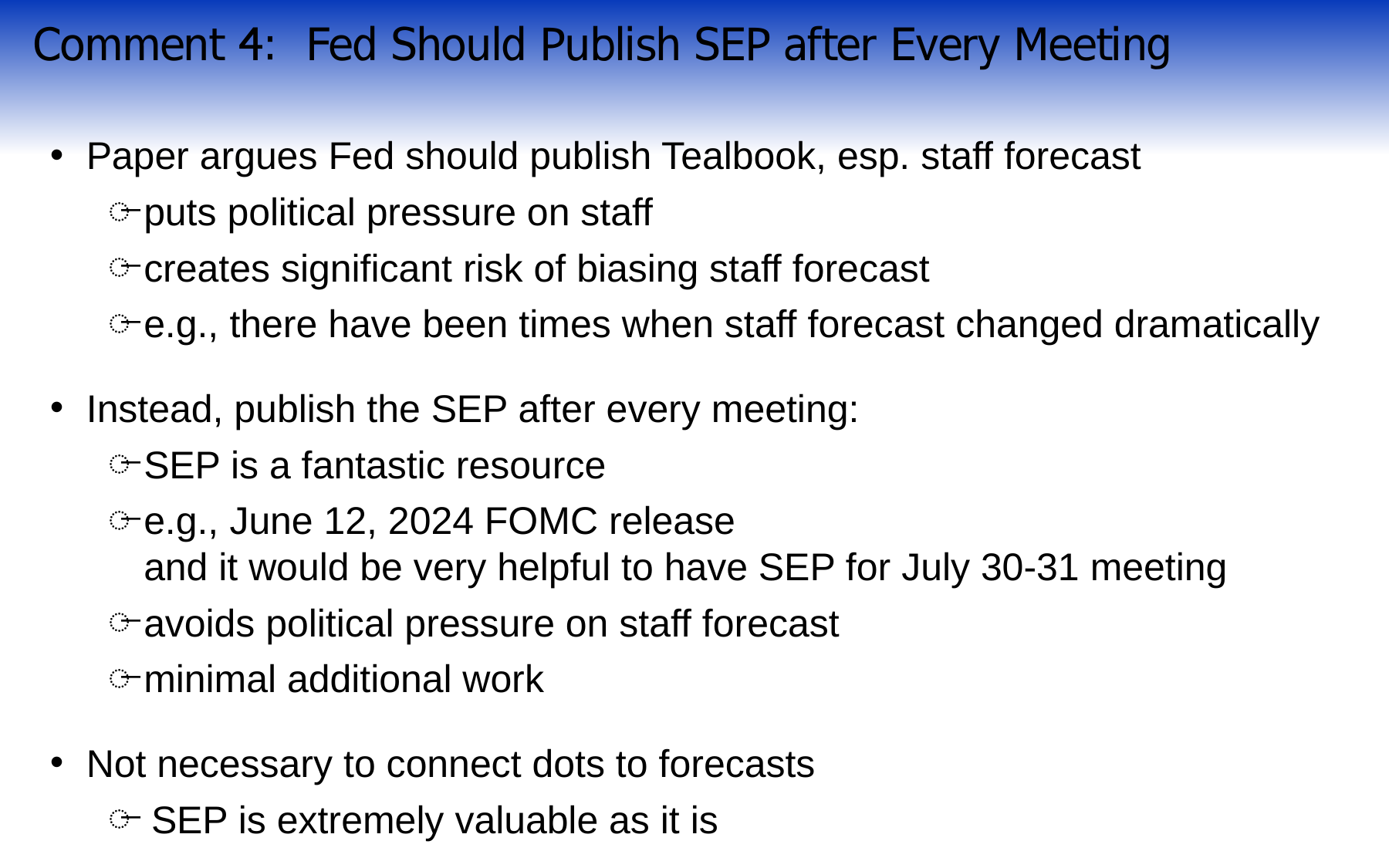

Comment 4:  Fed Should Publish SEP after Every Meeting
Paper argues Fed should publish Tealbook, esp. staff forecast
puts political pressure on staff
creates significant risk of biasing staff forecast
e.g., there have been times when staff forecast changed dramatically
Instead, publish the SEP after every meeting:
SEP is a fantastic resource
e.g., June 12, 2024 FOMC release
and it would be very helpful to have SEP for July 30-31 meeting
avoids political pressure on staff forecast
minimal additional work
Not necessary to connect dots to forecasts
SEP is extremely valuable as it is